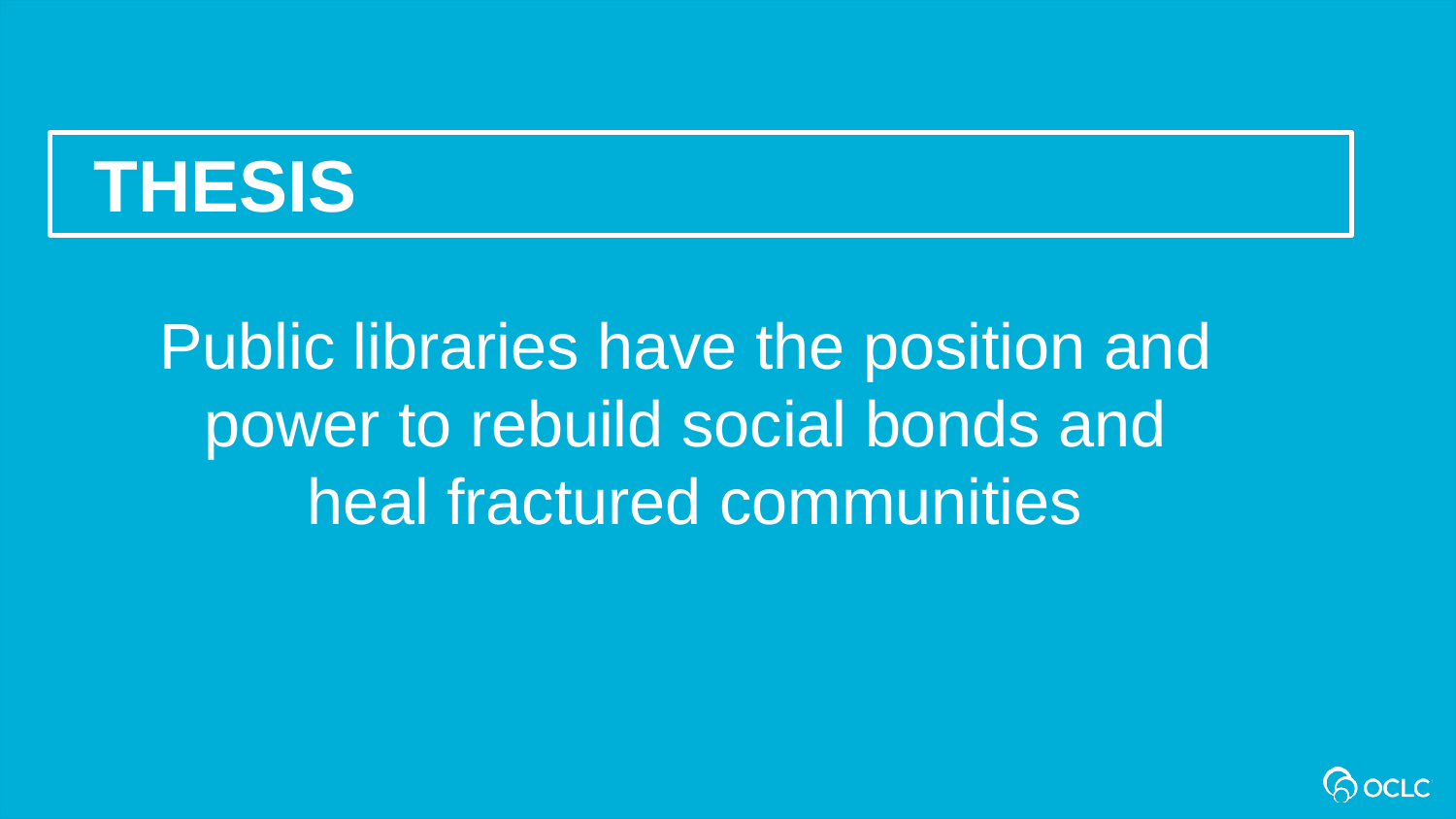

Thesis
Public libraries have the position and
power to rebuild social bonds and
heal fractured communities